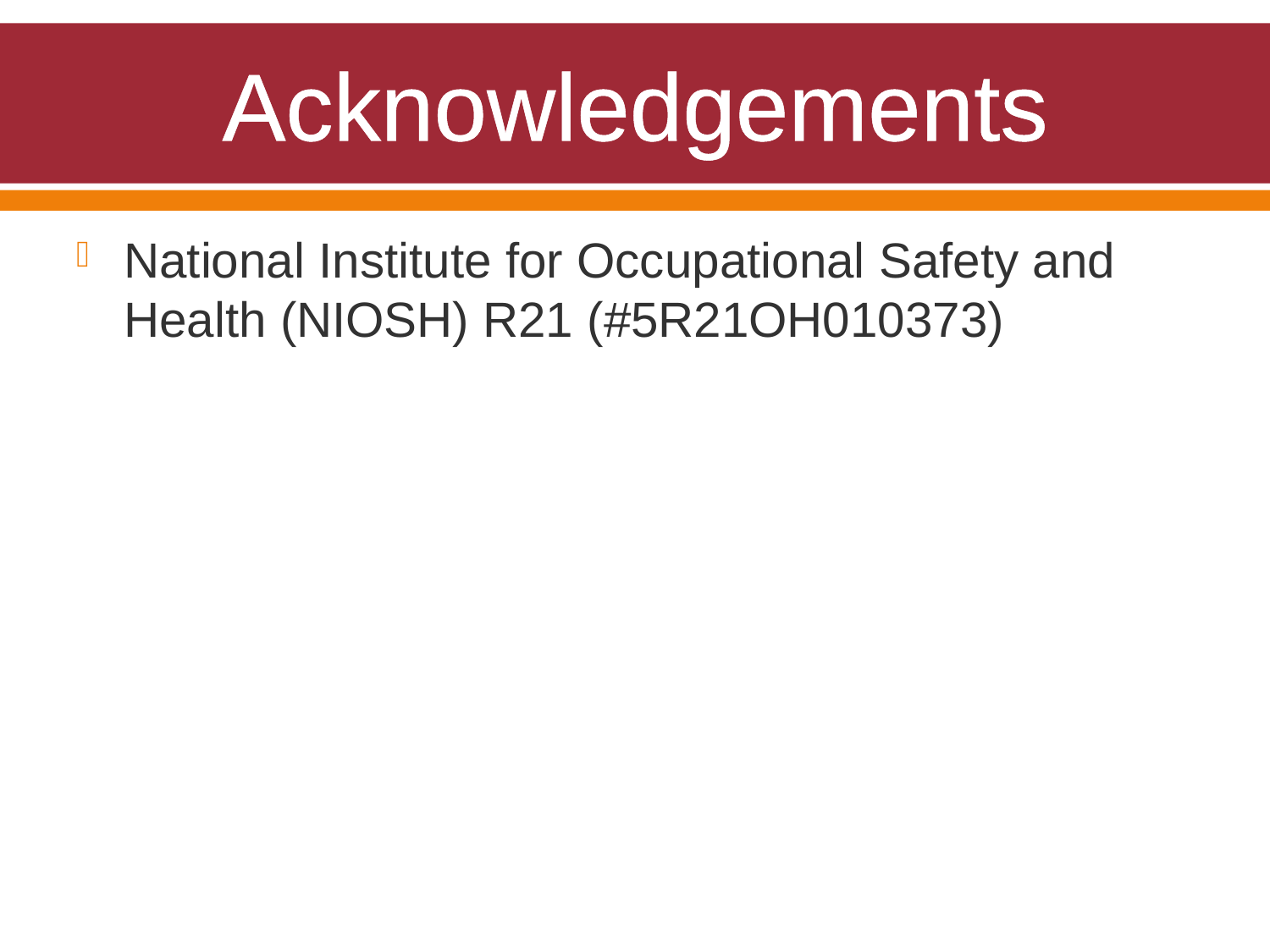

# Acknowledgements
National Institute for Occupational Safety and Health (NIOSH) R21 (#5R21OH010373)